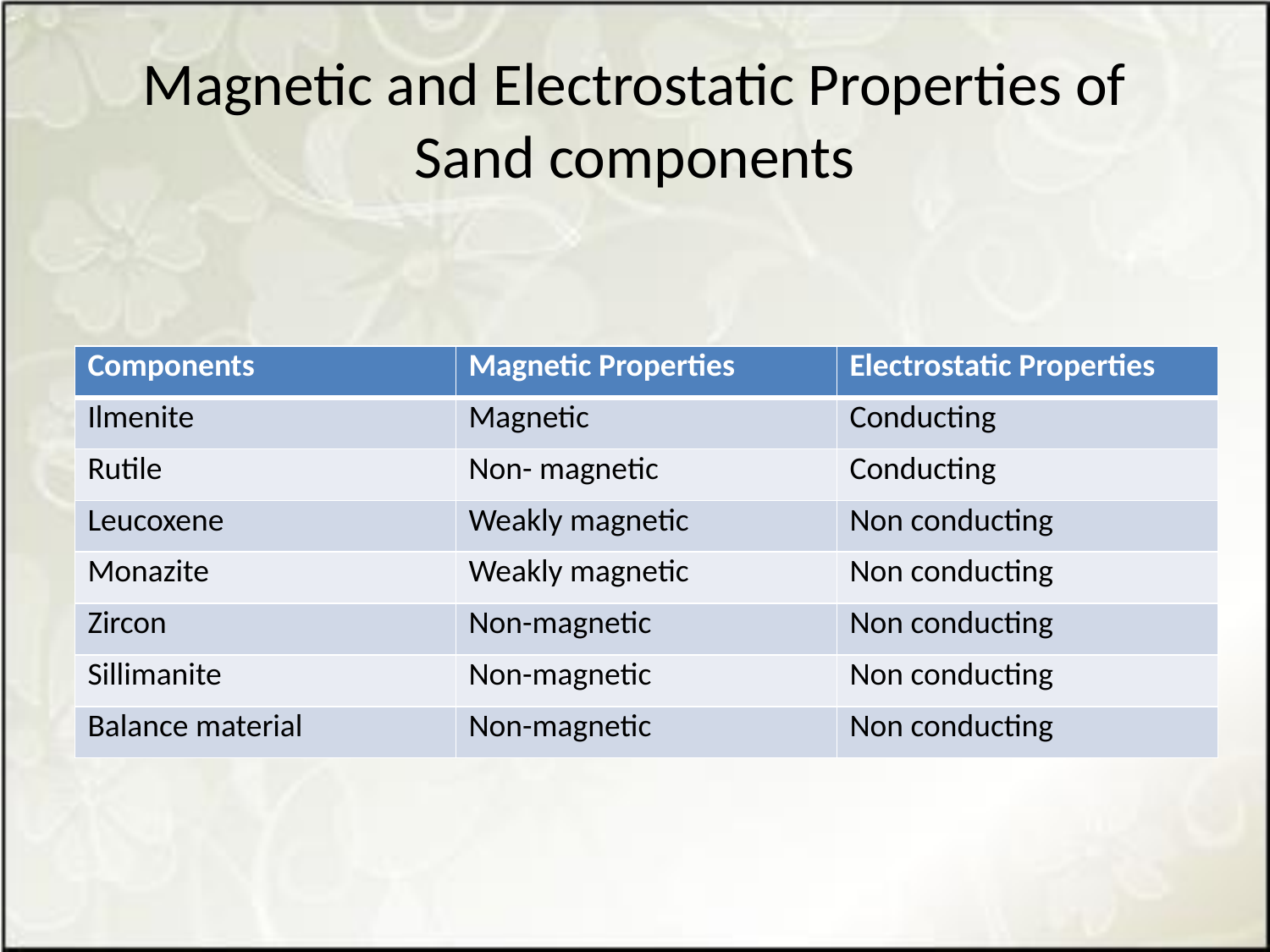

# Magnetic and Electrostatic Properties of Sand components
| Components | Magnetic Properties | Electrostatic Properties |
| --- | --- | --- |
| Ilmenite | Magnetic | Conducting |
| Rutile | Non- magnetic | Conducting |
| Leucoxene | Weakly magnetic | Non conducting |
| Monazite | Weakly magnetic | Non conducting |
| Zircon | Non-magnetic | Non conducting |
| Sillimanite | Non-magnetic | Non conducting |
| Balance material | Non-magnetic | Non conducting |